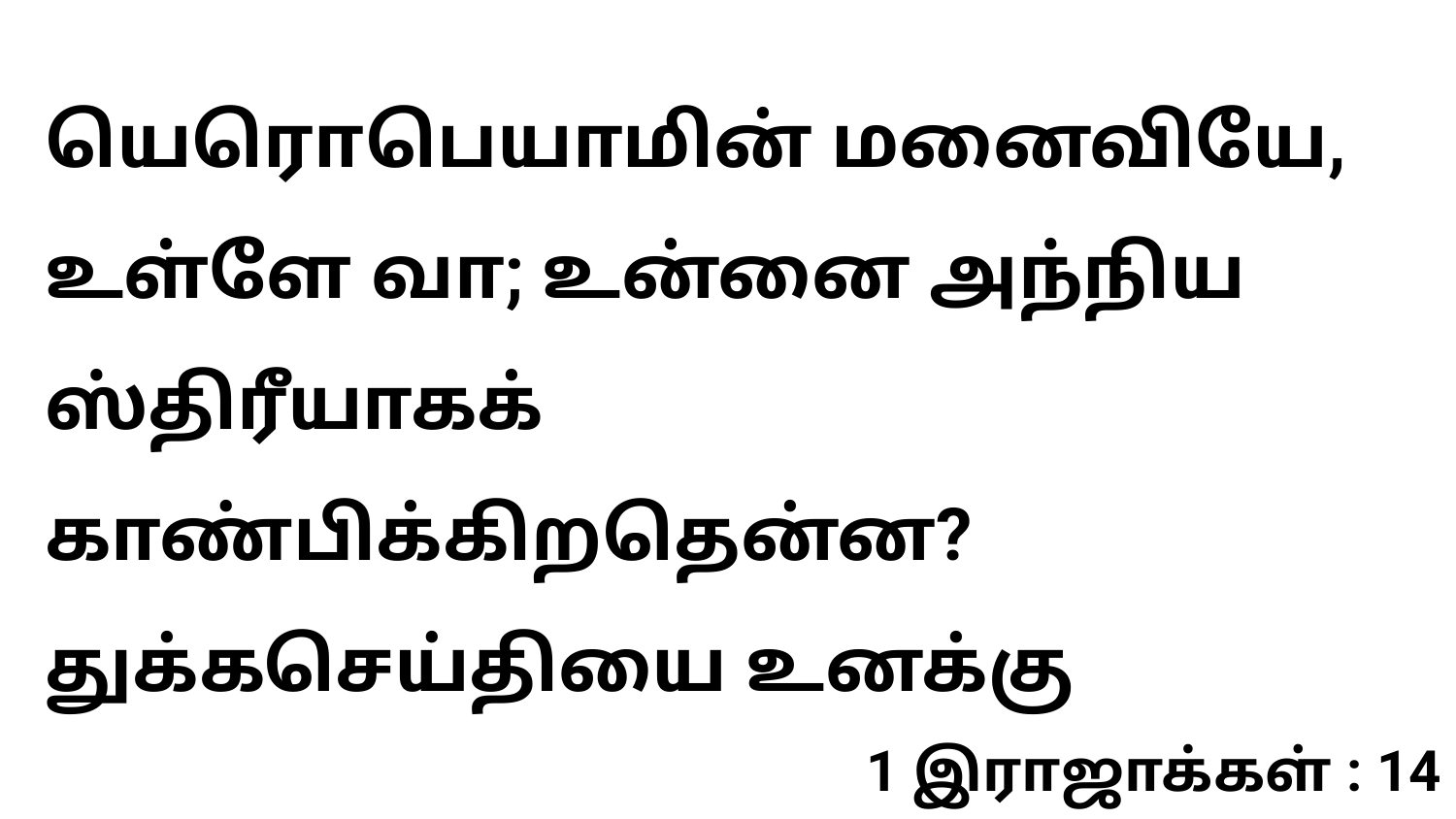

யெரொபெயாமின் மனைவியே, உள்ளே வா; உன்னை அந்நிய ஸ்திரீயாகக் காண்பிக்கிறதென்ன? துக்கசெய்தியை உனக்கு
1 இராஜாக்கள் : 14